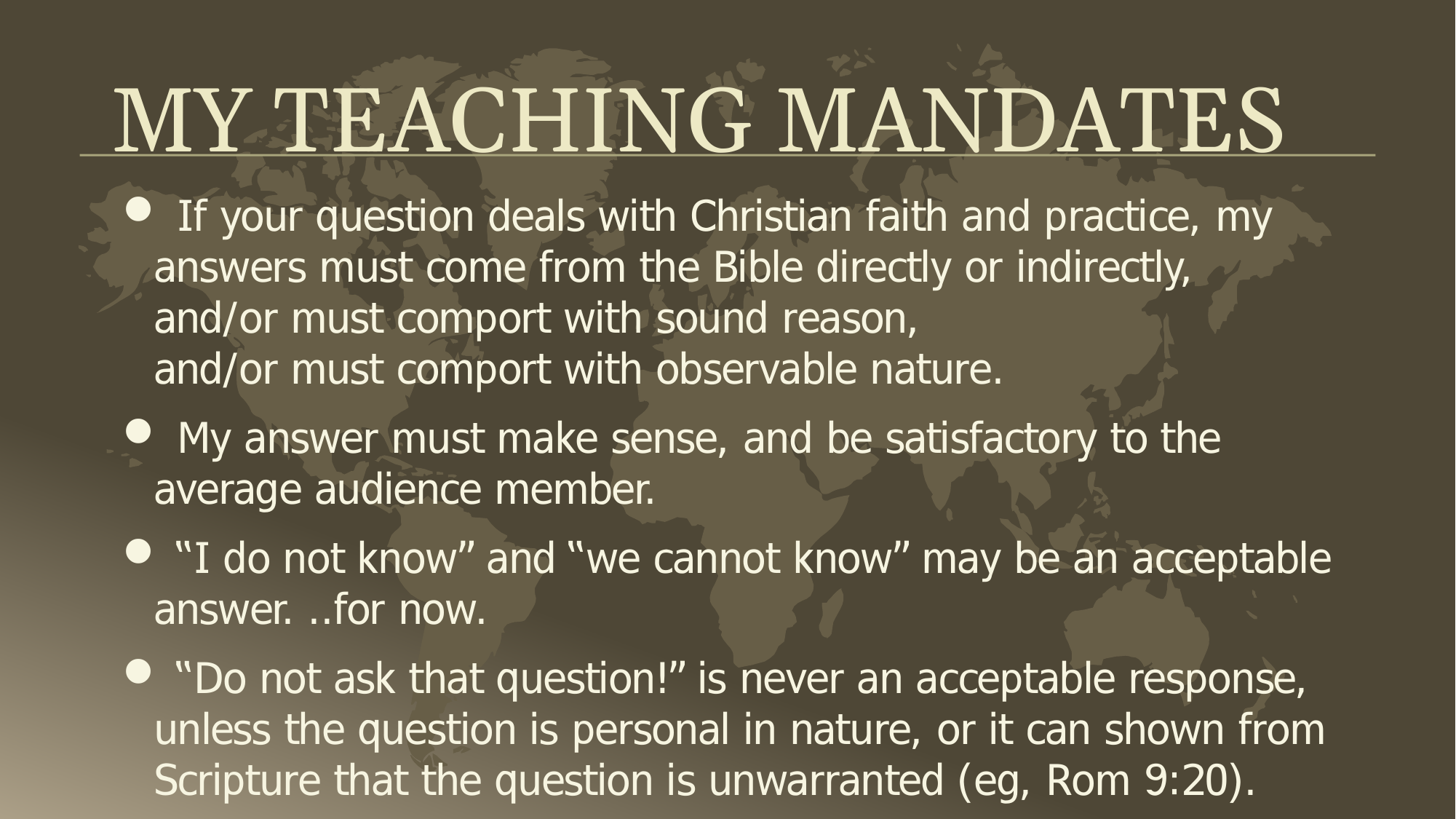

# My Teaching Mandates

 If your question deals with Christian faith and practice, my answers must come from the Bible directly or indirectly,
and/or must comport with sound reason,
and/or must comport with observable nature.
 My answer must make sense, and be satisfactory to the average audience member.
 “I do not know” and “we cannot know” may be an acceptable answer. ..for now.
 “Do not ask that question!” is never an acceptable response, unless the question is personal in nature, or it can shown from Scripture that the question is unwarranted (eg, Rom 9:20).
...Grace & Knowledge